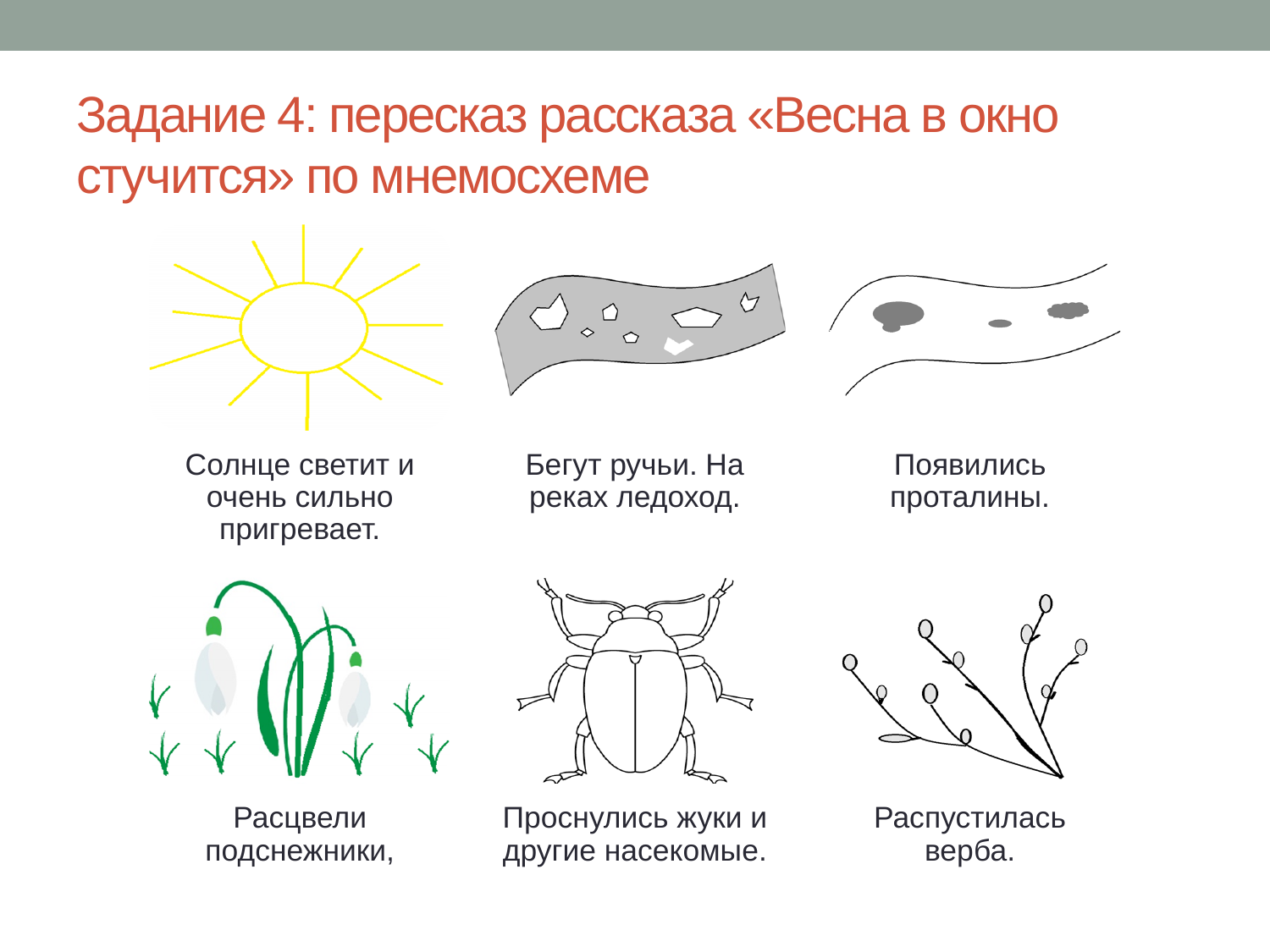

# Задание 4: пересказ рассказа «Весна в окно стучится» по мнемосхеме
Солнце светит и очень сильно пригревает.
Бегут ручьи. На реках ледоход.
Появились проталины.
Расцвели подснежники,
Проснулись жуки и другие насекомые.
Распустилась верба.